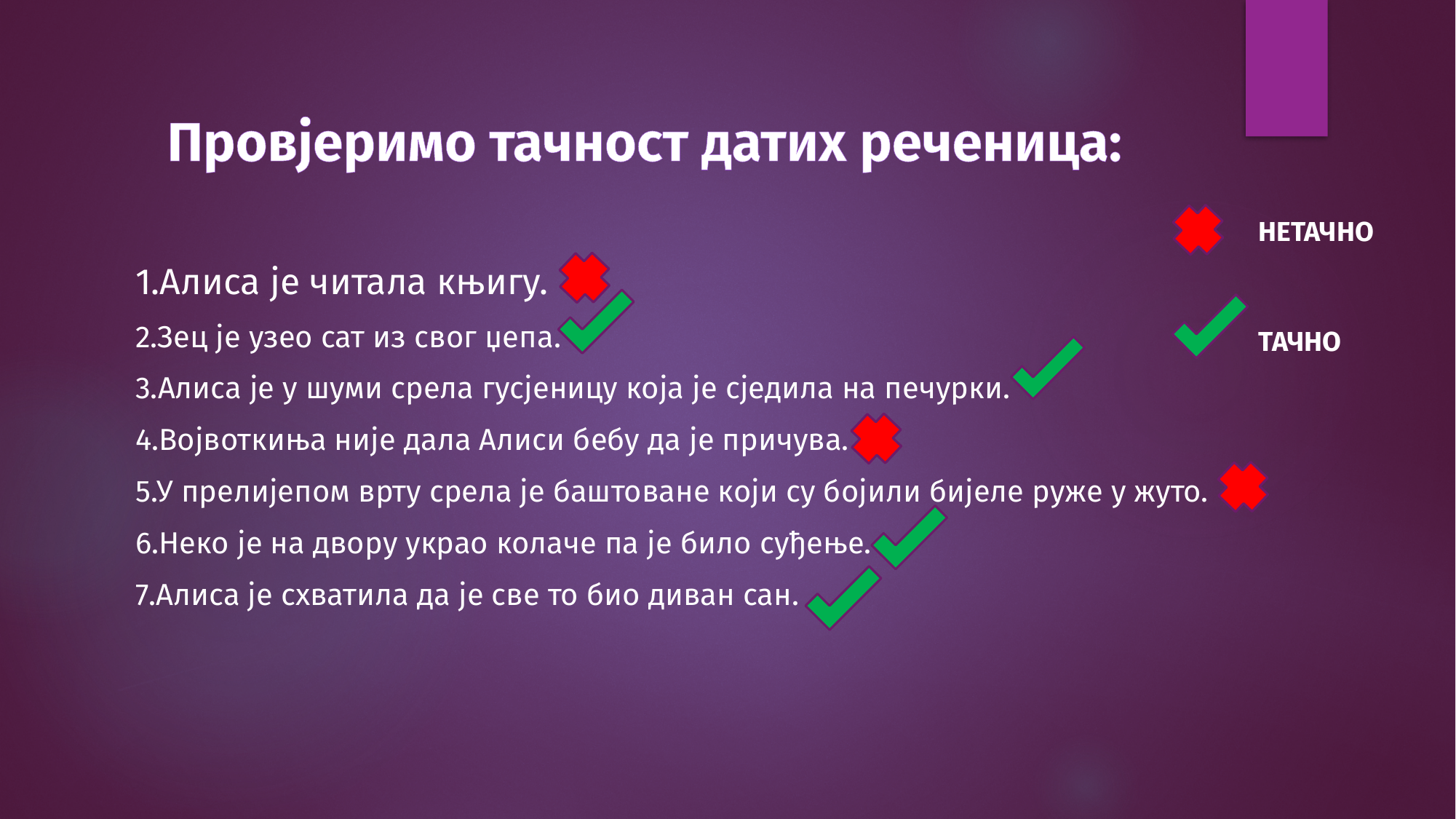

Провјеримо тачност датих реченица:

НЕТАЧНО
1.Алиса је читала књигу.
2.Зец је узео сат из свог џепа.
3.Алиса је у шуми срела гусјеницу која је сједила на печурки.
4.Војвоткиња није дала Алиси бебу да је причува.
5.У прелијепом врту срела је баштоване који су бојили бијеле руже у жуто.
6.Неко је на двору украо колаче па је било суђење.
7.Алиса је схватила да је све то био диван сан.

ТАЧНО